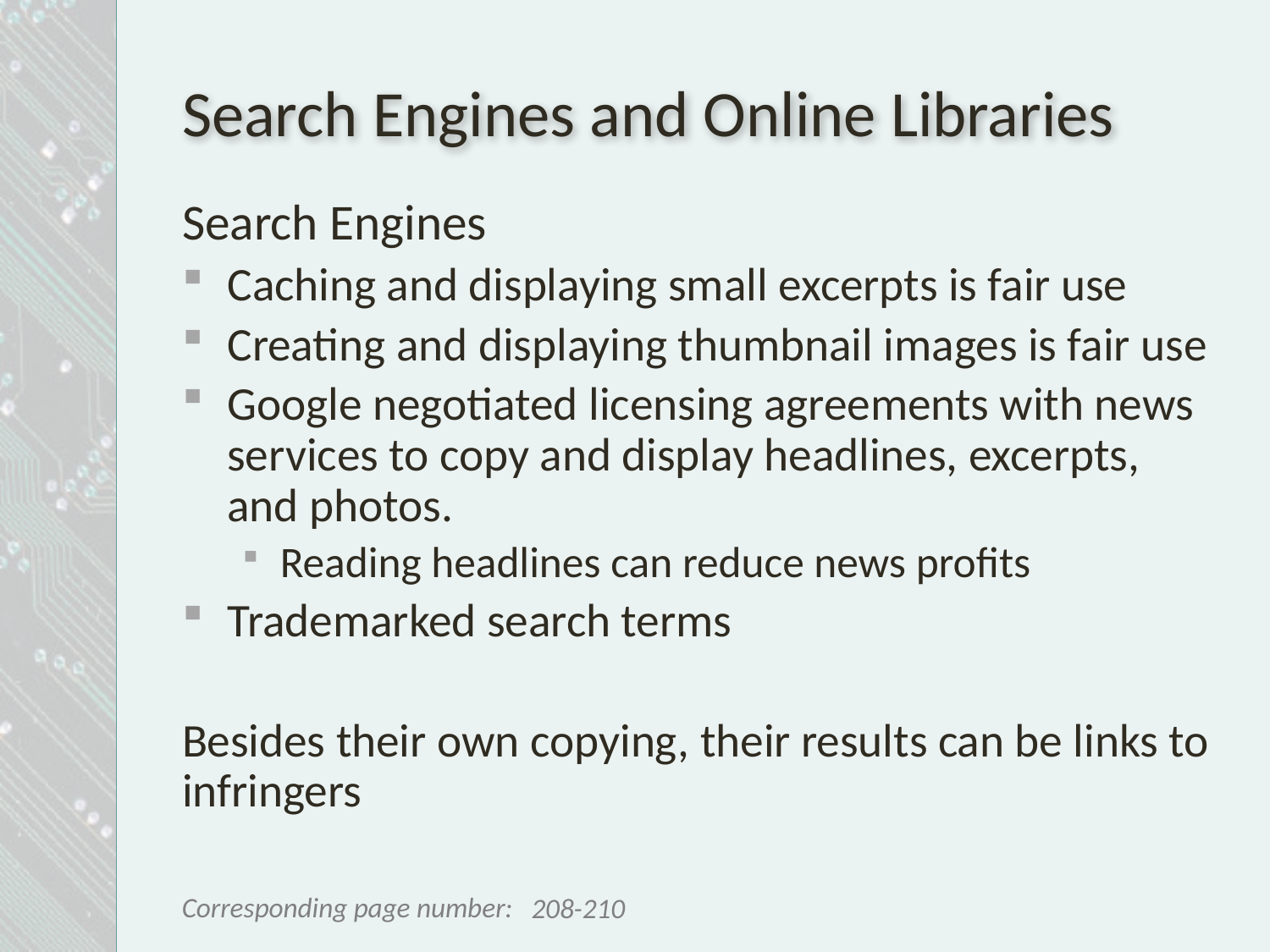

# Search Engines and Online Libraries
Search Engines
Caching and displaying small excerpts is fair use
Creating and displaying thumbnail images is fair use
Google negotiated licensing agreements with news services to copy and display headlines, excerpts, and photos.
Reading headlines can reduce news profits
Trademarked search terms

Besides their own copying, their results can be links to infringers

208-210